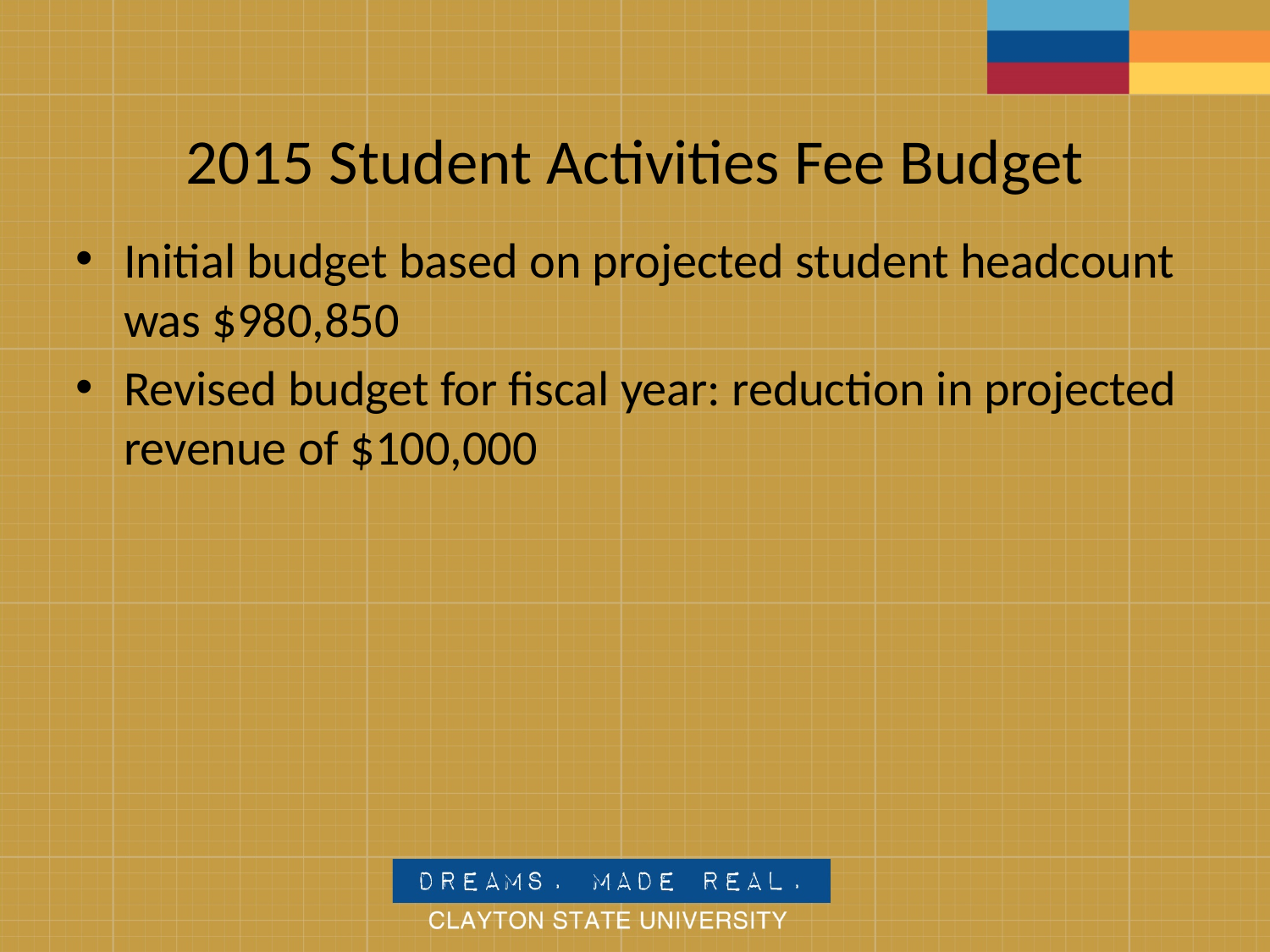

# 2015 Student Activities Fee Budget
Initial budget based on projected student headcount was $980,850
Revised budget for fiscal year: reduction in projected revenue of $100,000